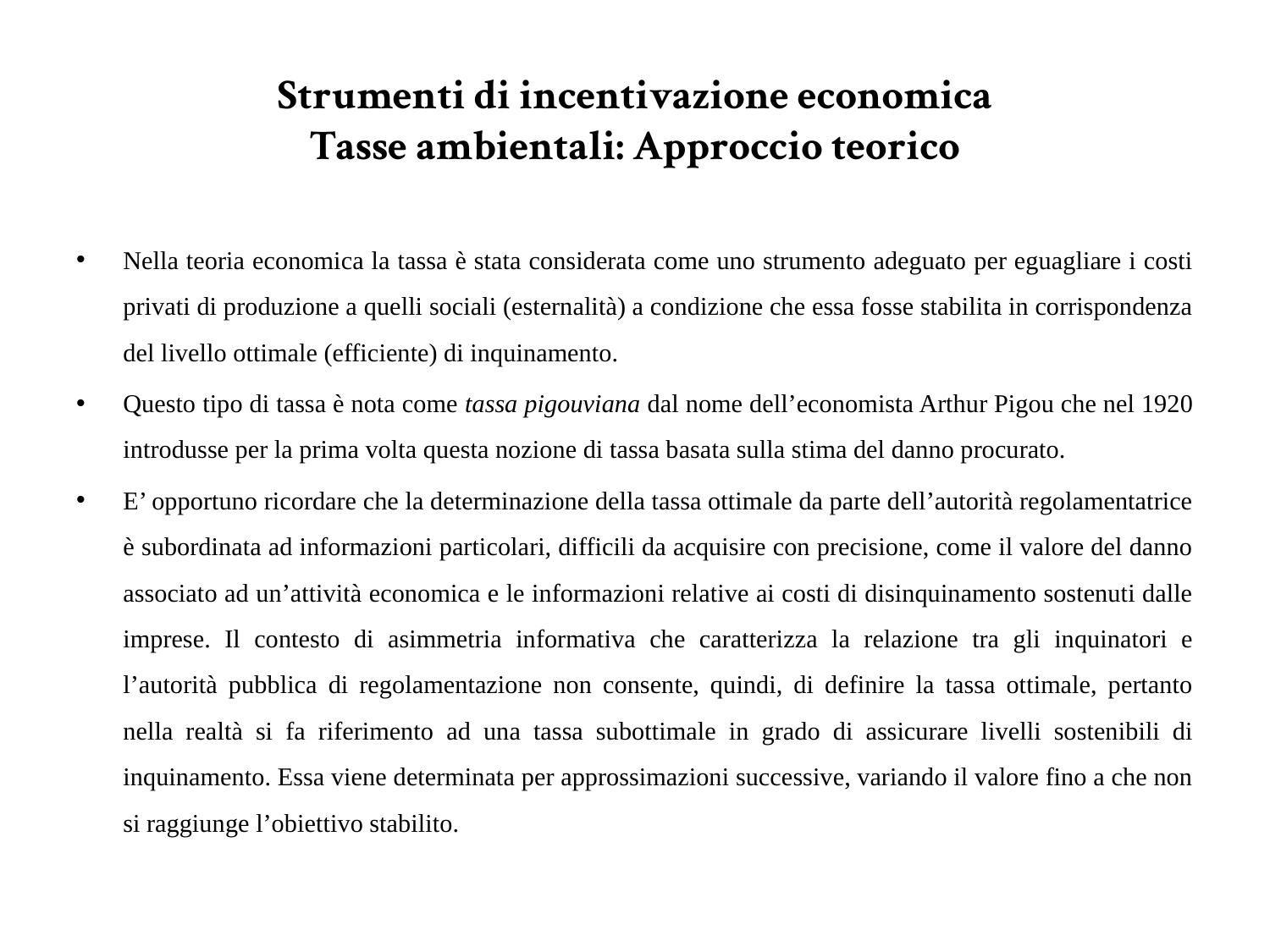

# Strumenti di incentivazione economica Tasse ambientali: Approccio teorico
Nella teoria economica la tassa è stata considerata come uno strumento adeguato per eguagliare i costi privati di produzione a quelli sociali (esternalità) a condizione che essa fosse stabilita in corrispondenza del livello ottimale (efficiente) di inquinamento.
Questo tipo di tassa è nota come tassa pigouviana dal nome dell’economista Arthur Pigou che nel 1920 introdusse per la prima volta questa nozione di tassa basata sulla stima del danno procurato.
E’ opportuno ricordare che la determinazione della tassa ottimale da parte dell’autorità regolamentatrice è subordinata ad informazioni particolari, difficili da acquisire con precisione, come il valore del danno associato ad un’attività economica e le informazioni relative ai costi di disinquinamento sostenuti dalle imprese. Il contesto di asimmetria informativa che caratterizza la relazione tra gli inquinatori e l’autorità pubblica di regolamentazione non consente, quindi, di definire la tassa ottimale, pertanto nella realtà si fa riferimento ad una tassa subottimale in grado di assicurare livelli sostenibili di inquinamento. Essa viene determinata per approssimazioni successive, variando il valore fino a che non si raggiunge l’obiettivo stabilito.